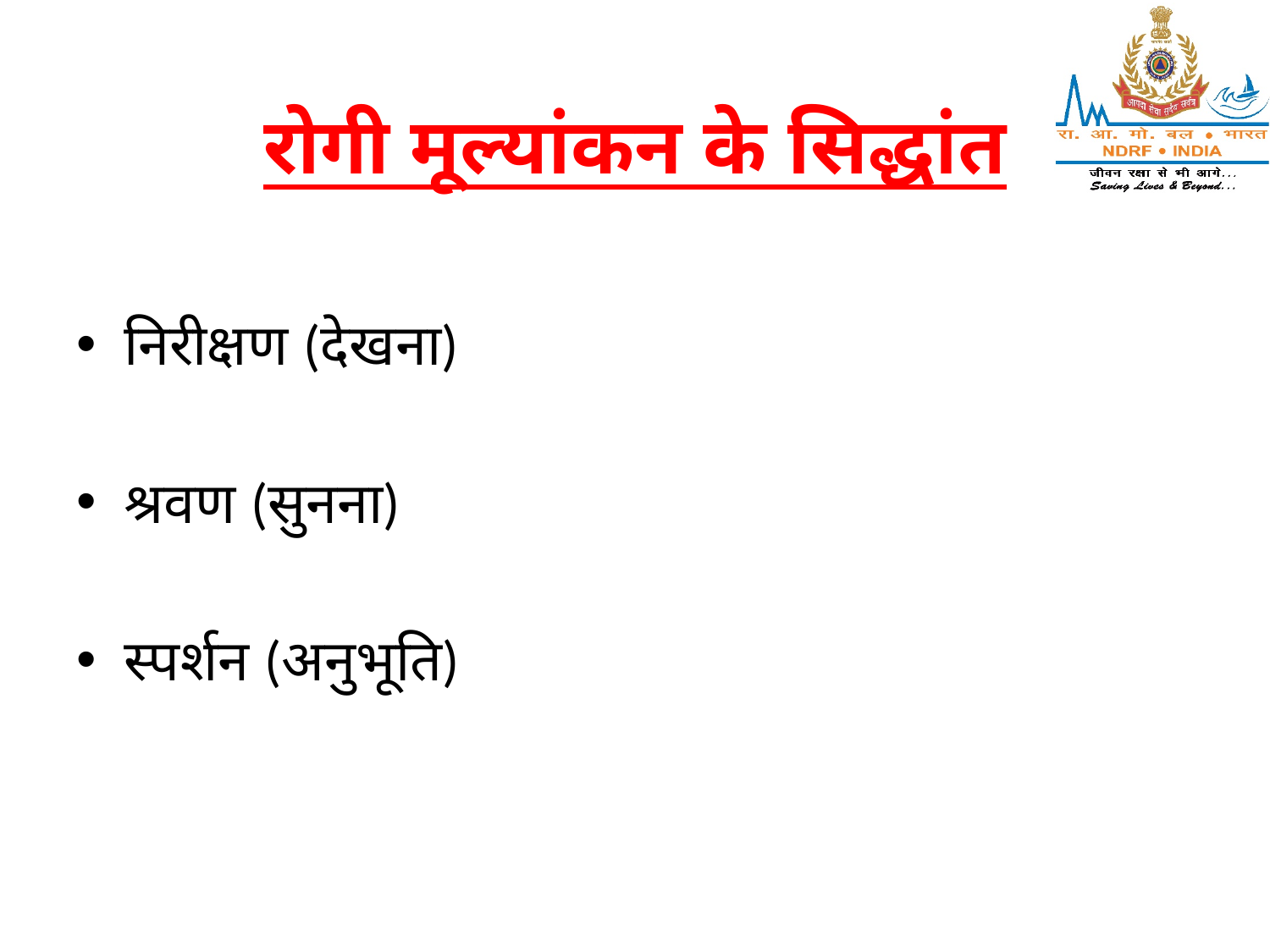

# रोगी मूल्यांकन के सिद्धांत
निरीक्षण (देखना)

श्रवण (सुनना)

स्पर्शन (अनुभूति)